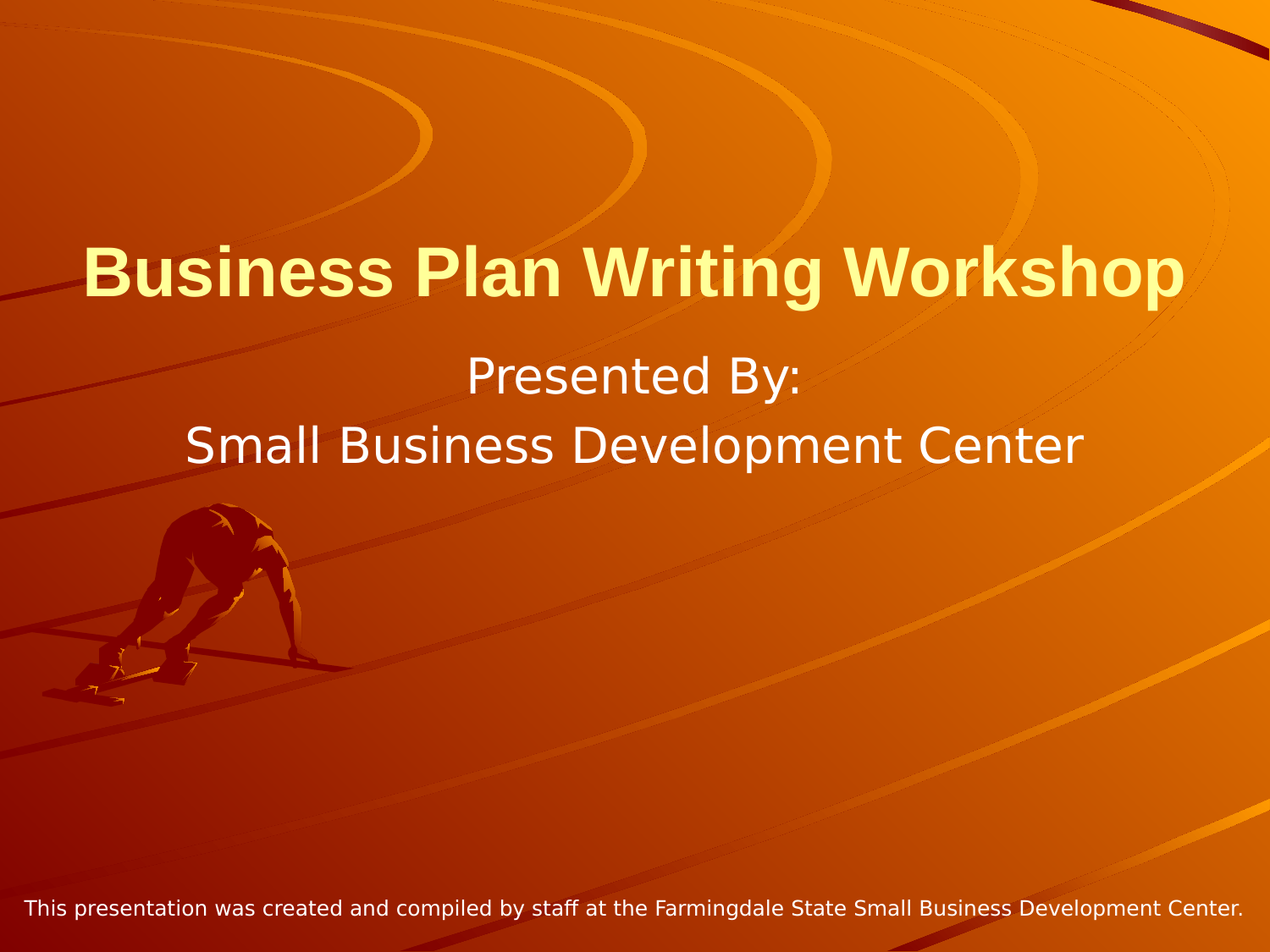

# Business Plan Writing Workshop
Presented By:
Small Business Development Center

This presentation was created and compiled by staff at the Farmingdale State Small Business Development Center.